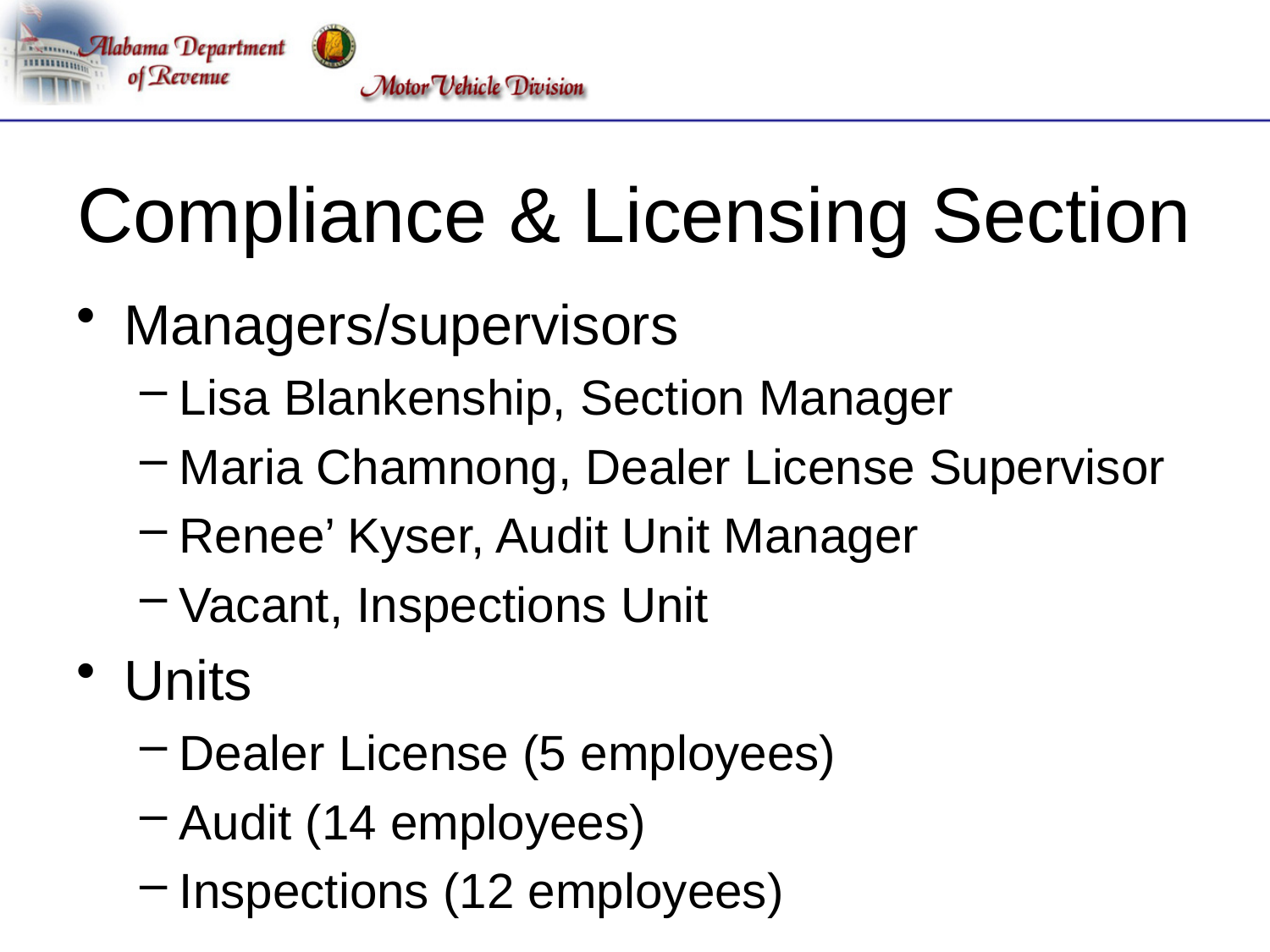

# Compliance & Licensing Section
Managers/supervisors
Lisa Blankenship, Section Manager
Maria Chamnong, Dealer License Supervisor
Renee’ Kyser, Audit Unit Manager
Vacant, Inspections Unit
Units
Dealer License (5 employees)
Audit (14 employees)
Inspections (12 employees)